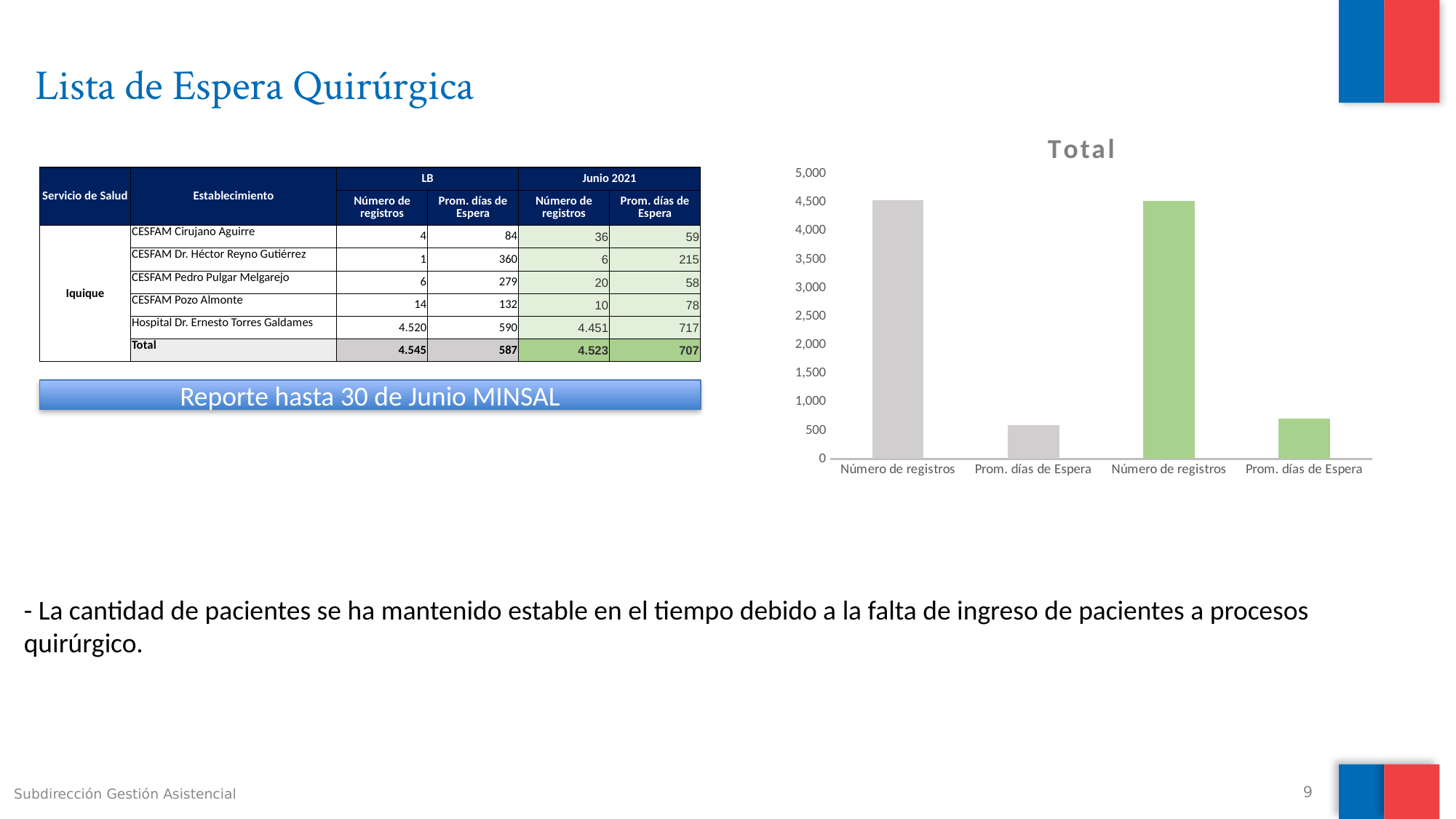

# Lista de Espera Quirúrgica

### Chart:

| Category | Total |
|---|---|
| Número de registros | 4545.0 |
| Prom. días de Espera | 587.0 |
| Número de registros | 4523.0 |
| Prom. días de Espera | 706.8061021445943 |
| Servicio de Salud | Establecimiento | LB |  | Junio 2021 |  |
| --- | --- | --- | --- | --- | --- |
|  |  | Número de registros | Prom. días de Espera | Número de registros | Prom. días de Espera |
| Iquique | CESFAM Cirujano Aguirre | 4 | 84 | 36 | 59 |
|  | CESFAM Dr. Héctor Reyno Gutiérrez | 1 | 360 | 6 | 215 |
|  | CESFAM Pedro Pulgar Melgarejo | 6 | 279 | 20 | 58 |
|  | CESFAM Pozo Almonte | 14 | 132 | 10 | 78 |
|  | Hospital Dr. Ernesto Torres Galdames | 4.520 | 590 | 4.451 | 717 |
|  | Total | 4.545 | 587 | 4.523 | 707 |
Reporte hasta 30 de Junio MINSAL
- La cantidad de pacientes se ha mantenido estable en el tiempo debido a la falta de ingreso de pacientes a procesos quirúrgico.
Subdirección Gestión Asistencial
9